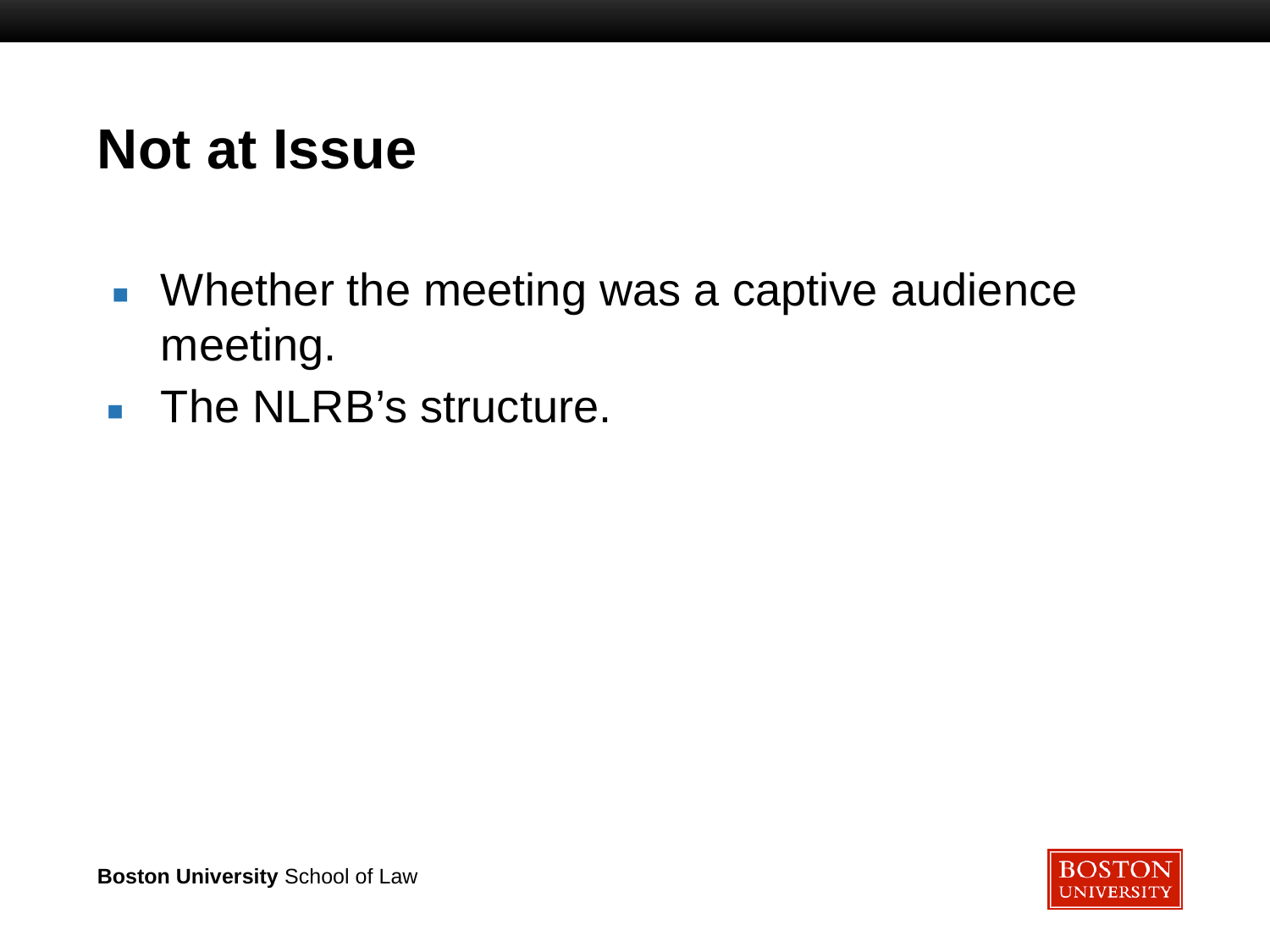

# Not at Issue
Whether the meeting was a captive audience meeting.
The NLRB’s structure.